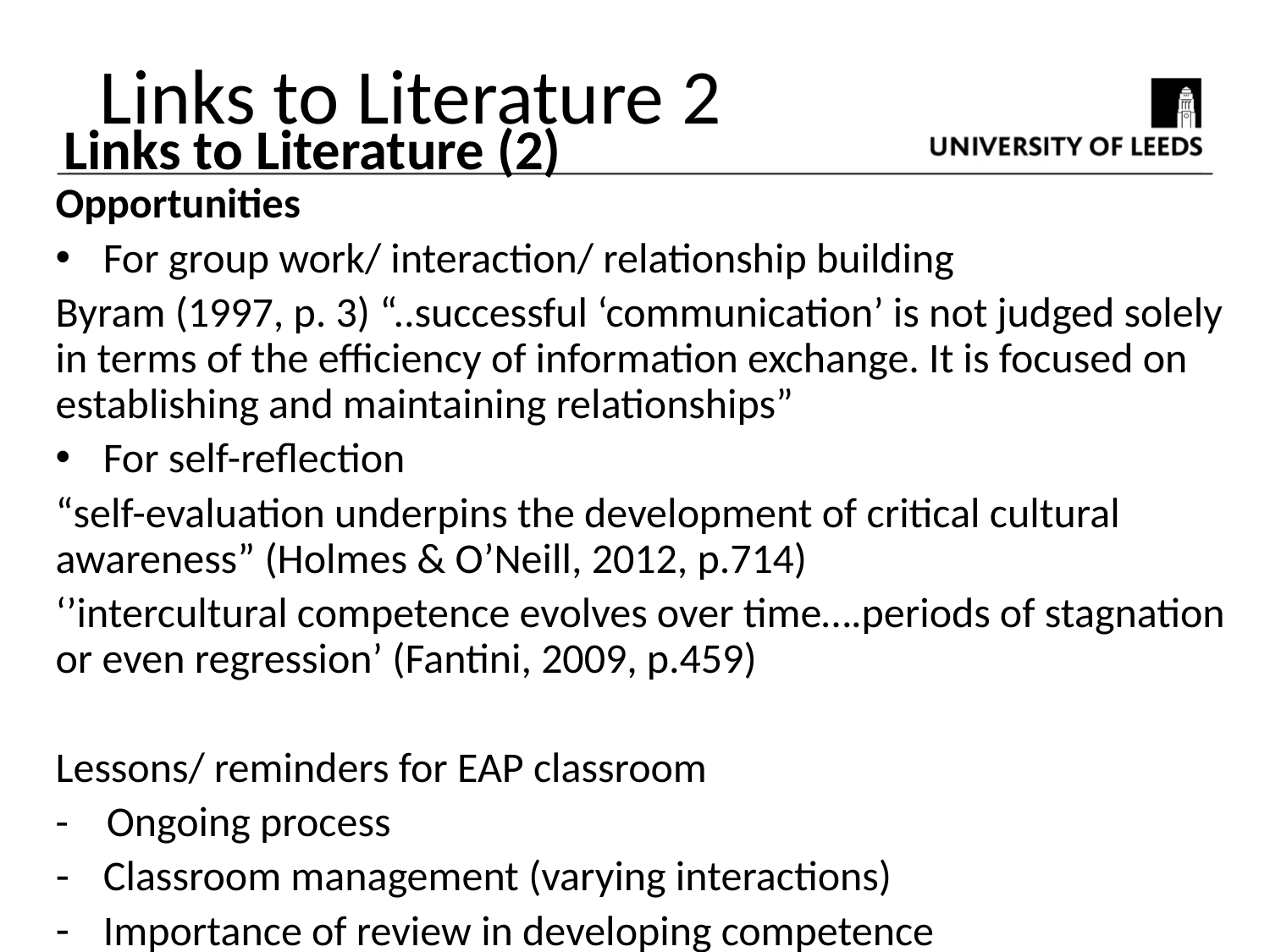

Links to Literature 2
Links to Literature (2)
Opportunities
For group work/ interaction/ relationship building
Byram (1997, p. 3) “..successful ‘communication’ is not judged solely in terms of the efficiency of information exchange. It is focused on establishing and maintaining relationships”
For self-reflection
“self-evaluation underpins the development of critical cultural awareness” (Holmes & O’Neill, 2012, p.714)
‘’intercultural competence evolves over time….periods of stagnation or even regression’ (Fantini, 2009, p.459)

Lessons/ reminders for EAP classroom
-    Ongoing process
Classroom management (varying interactions)
Importance of review in developing competence

Lessons/ reminders for EAP classroom
- Role of needs analysis in